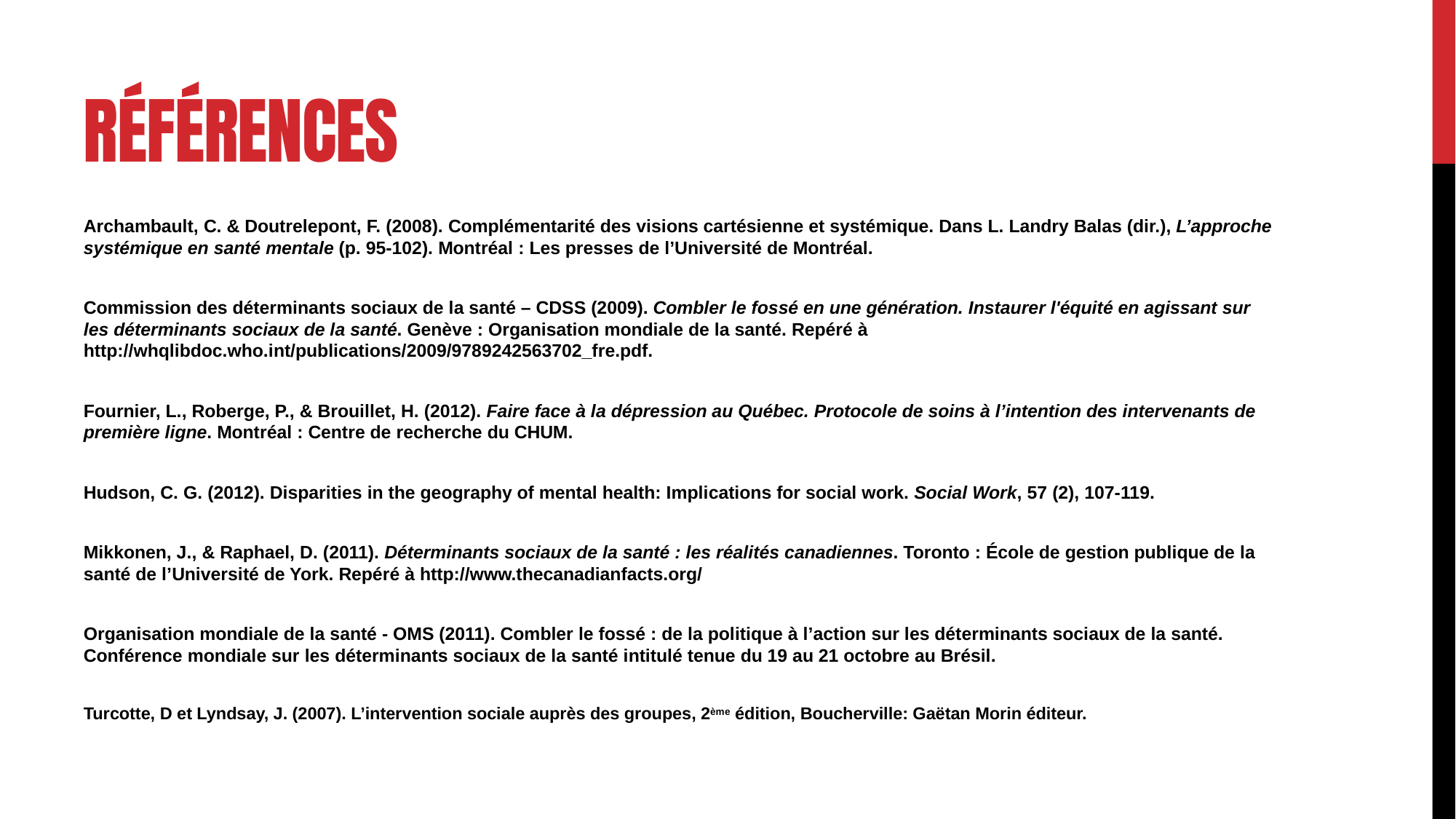

# Références
Archambault, C. & Doutrelepont, F. (2008). Complémentarité des visions cartésienne et systémique. Dans L. Landry Balas (dir.), L’approche systémique en santé mentale (p. 95-102). Montréal : Les presses de l’Université de Montréal.

Commission des déterminants sociaux de la santé – CDSS (2009). Combler le fossé en une génération. Instaurer l'équité en agissant sur les déterminants sociaux de la santé. Genève : Organisation mondiale de la santé. Repéré à http://whqlibdoc.who.int/publications/2009/9789242563702_fre.pdf.

Fournier, L., Roberge, P., & Brouillet, H. (2012). Faire face à la dépression au Québec. Protocole de soins à l’intention des intervenants de première ligne. Montréal : Centre de recherche du CHUM.

Hudson, C. G. (2012). Disparities in the geography of mental health: Implications for social work. Social Work, 57 (2), 107-119.

Mikkonen, J., & Raphael, D. (2011). Déterminants sociaux de la santé : les réalités canadiennes. Toronto : École de gestion publique de la santé de l’Université de York. Repéré à http://www.thecanadianfacts.org/

Organisation mondiale de la santé - OMS (2011). Combler le fossé : de la politique à l’action sur les déterminants sociaux de la santé. Conférence mondiale sur les déterminants sociaux de la santé intitulé tenue du 19 au 21 octobre au Brésil.

Turcotte, D et Lyndsay, J. (2007). L’intervention sociale auprès des groupes, 2ème édition, Boucherville: Gaëtan Morin éditeur.